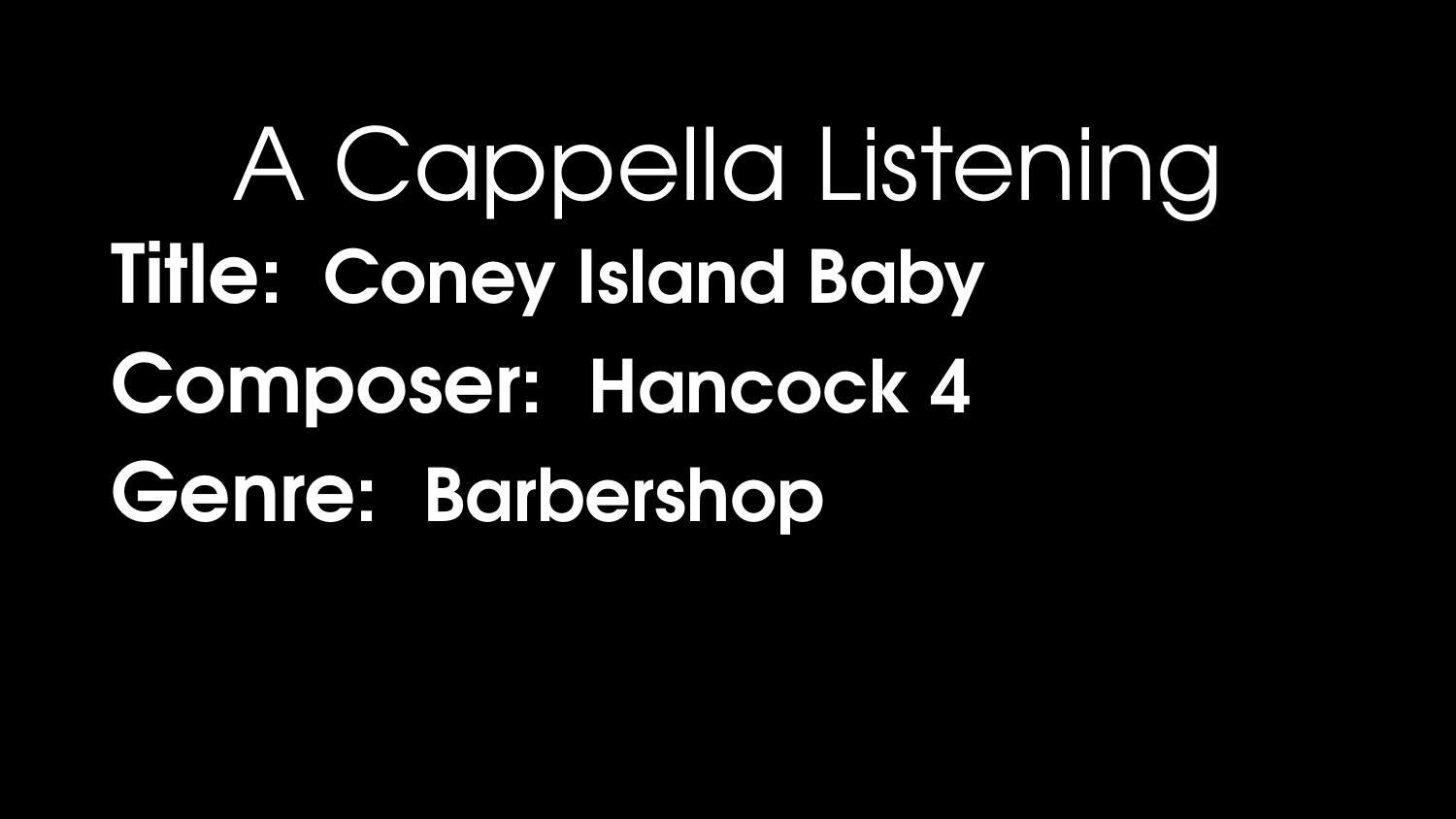

A Cappella Listening

Title:  Coney Island Baby
Composer:  Hancock 4
Genre:  Barbershop